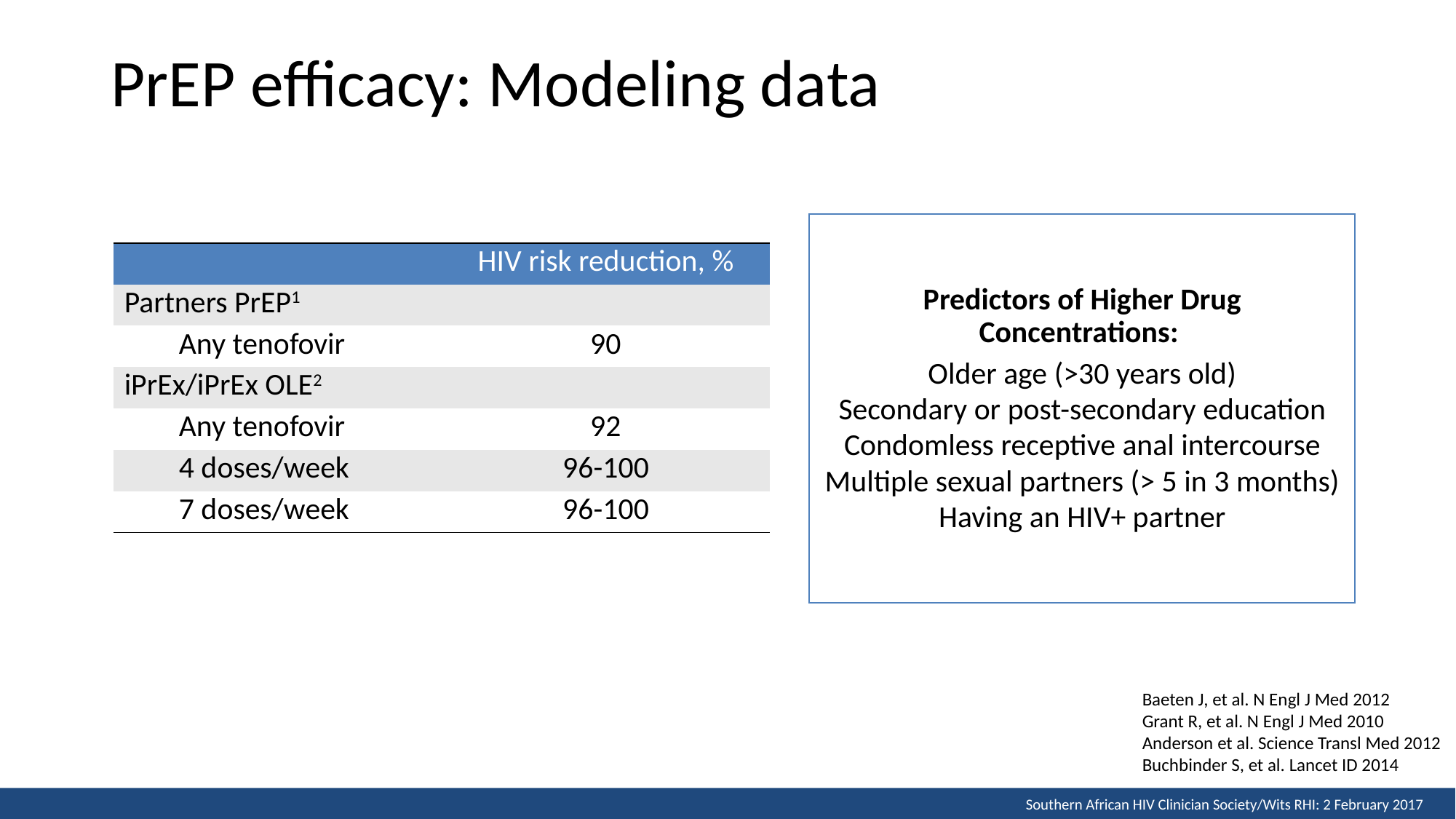

# PrEP efficacy: Modeling data
Predictors of Higher Drug Concentrations:
Older age (>30 years old)
Secondary or post-secondary education
Condomless receptive anal intercourse
Multiple sexual partners (> 5 in 3 months)
Having an HIV+ partner
|  | HIV risk reduction, % |
| --- | --- |
| Partners PrEP1 |  |
| Any tenofovir | 90 |
| iPrEx/iPrEx OLE2 |  |
| Any tenofovir | 92 |
| 4 doses/week | 96-100 |
| 7 doses/week | 96-100 |
Baeten J, et al. N Engl J Med 2012
Grant R, et al. N Engl J Med 2010
Anderson et al. Science Transl Med 2012
Buchbinder S, et al. Lancet ID 2014